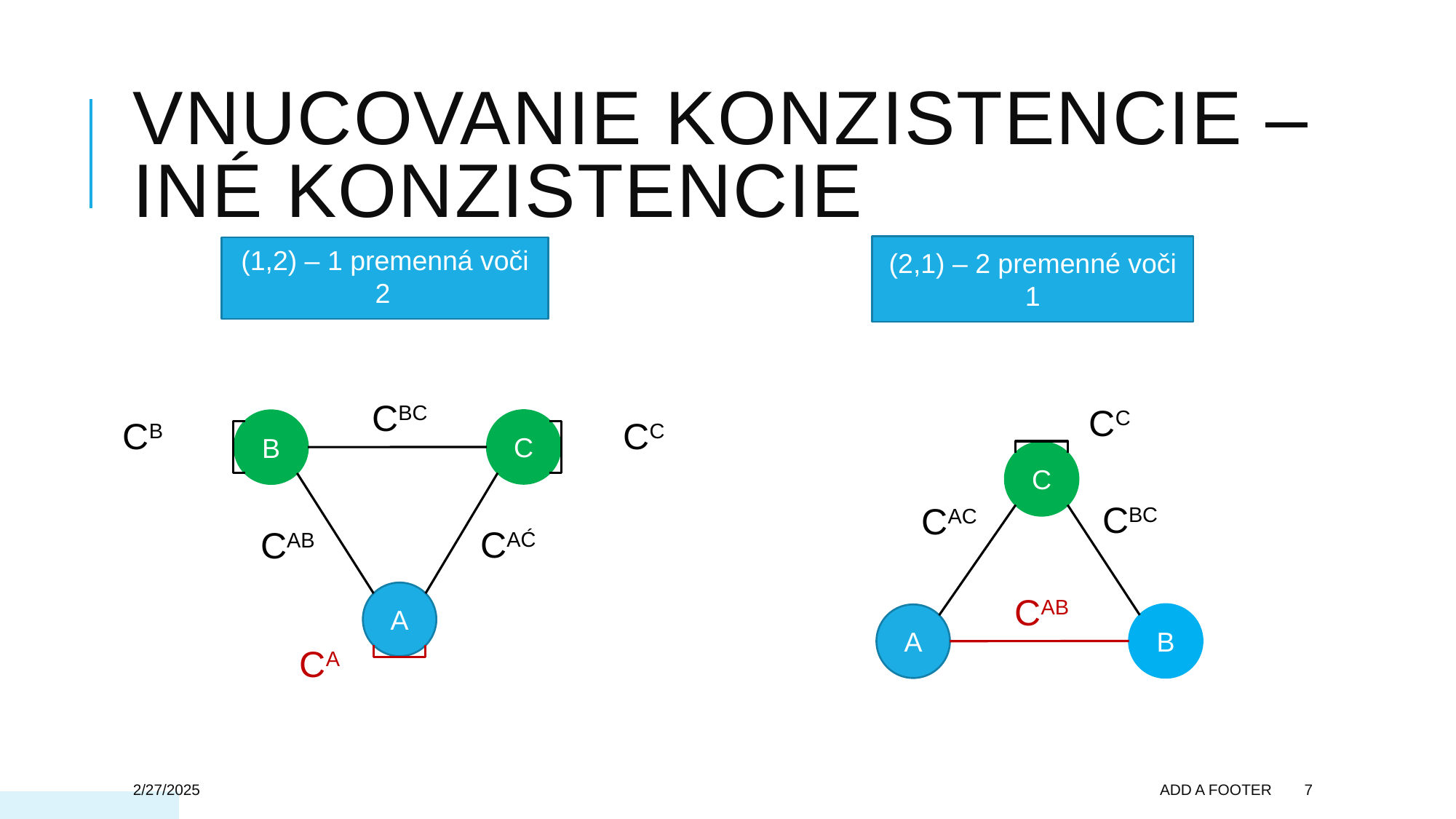

# vnucovanie konzistencie – iné konzistencie
(2,1) – 2 premenné voči 1
(1,2) – 1 premenná voči 2
CBC
CB
CC
C
B
CAĆ
CAB
A
CA
CC
C
CBC
CAC
CAB
B
A
2/27/2025
Add a footer
7